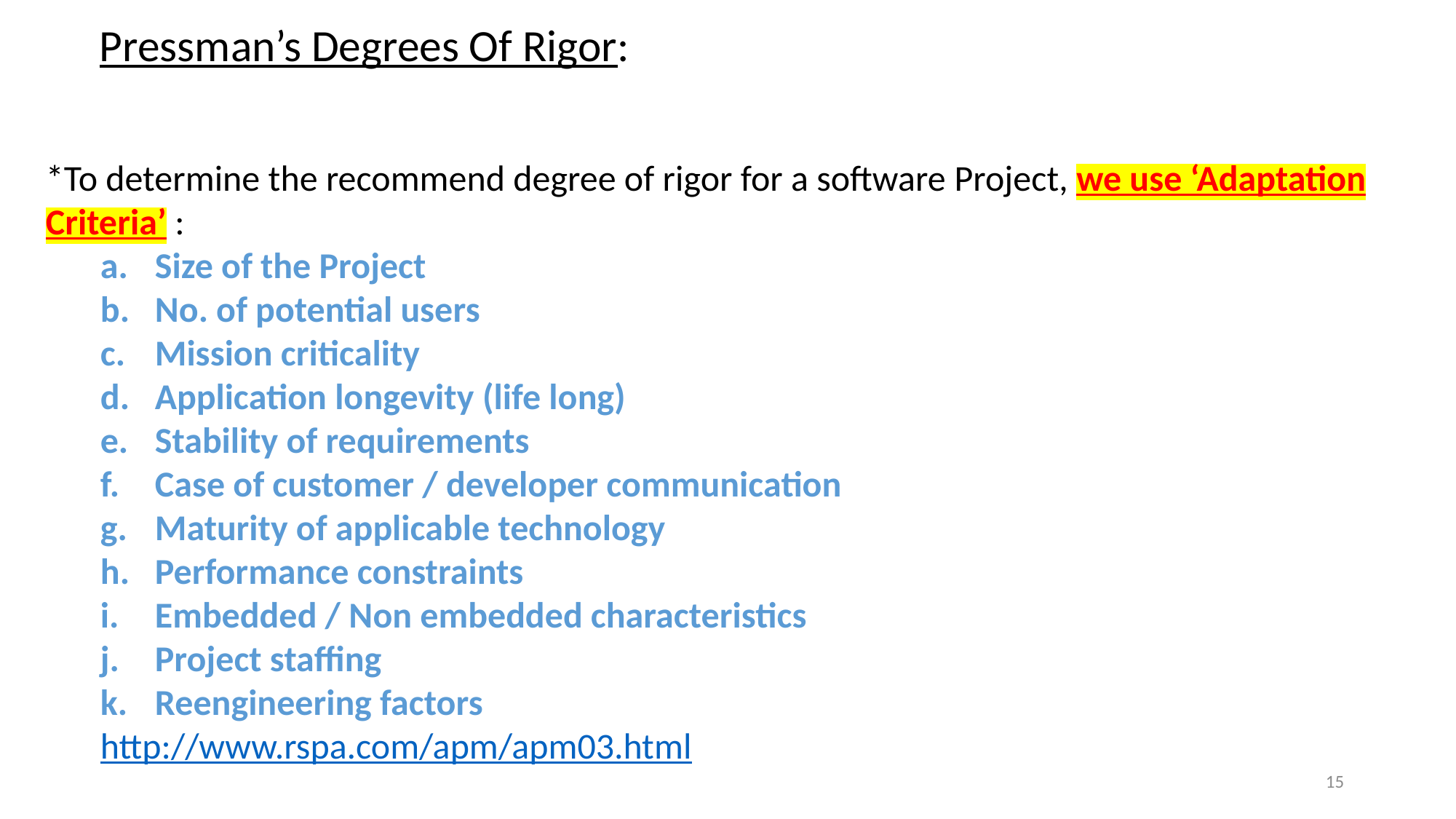

# Pressman’s Degrees Of Rigor:
*To determine the recommend degree of rigor for a software Project, we use ‘Adaptation Criteria’ :
Size of the Project
No. of potential users
Mission criticality
Application longevity (life long)
Stability of requirements
Case of customer / developer communication
Maturity of applicable technology
Performance constraints
Embedded / Non embedded characteristics
Project staffing
Reengineering factors
http://www.rspa.com/apm/apm03.html

15